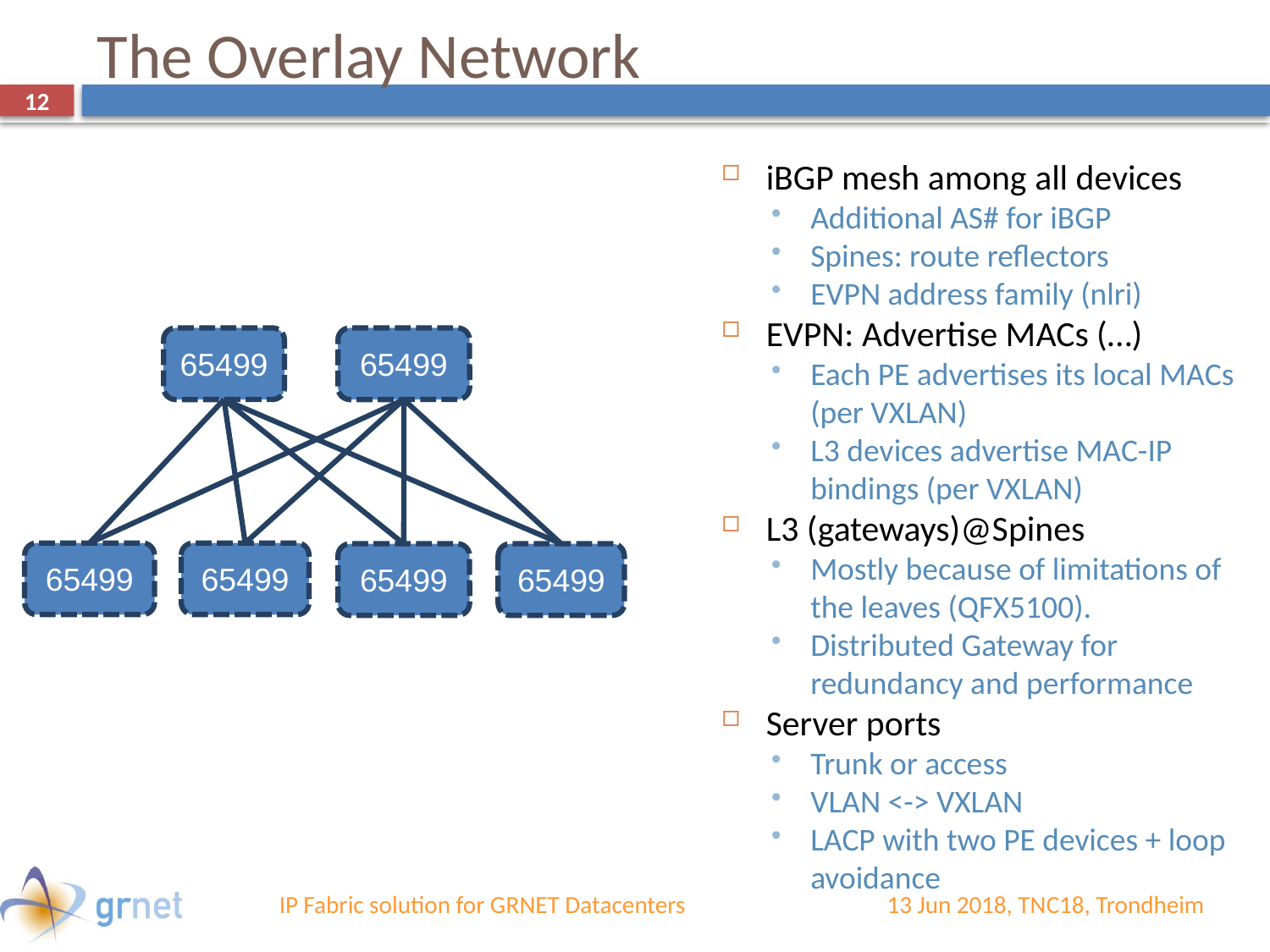

The Overlay Network
12

iBGP mesh among all devices
Additional AS# for iBGP
Spines: route reflectors
EVPN address family (nlri)
EVPN: Advertise MACs (…)
Each PE advertises its local MACs (per VXLAN)
L3 devices advertise MAC-IP bindings (per VXLAN)
L3 (gateways)@Spines
Mostly because of limitations of the leaves (QFX5100).
Distributed Gateway for redundancy and performance
Server ports
Trunk or access
VLAN <-> VXLAN
LACP with two PE devices + loop avoidance

65499
65499

65499
65499
65499
65499
IP Fabric solution for GRNET Datacenters
13 Jun 2018, TNC18, Trondheim